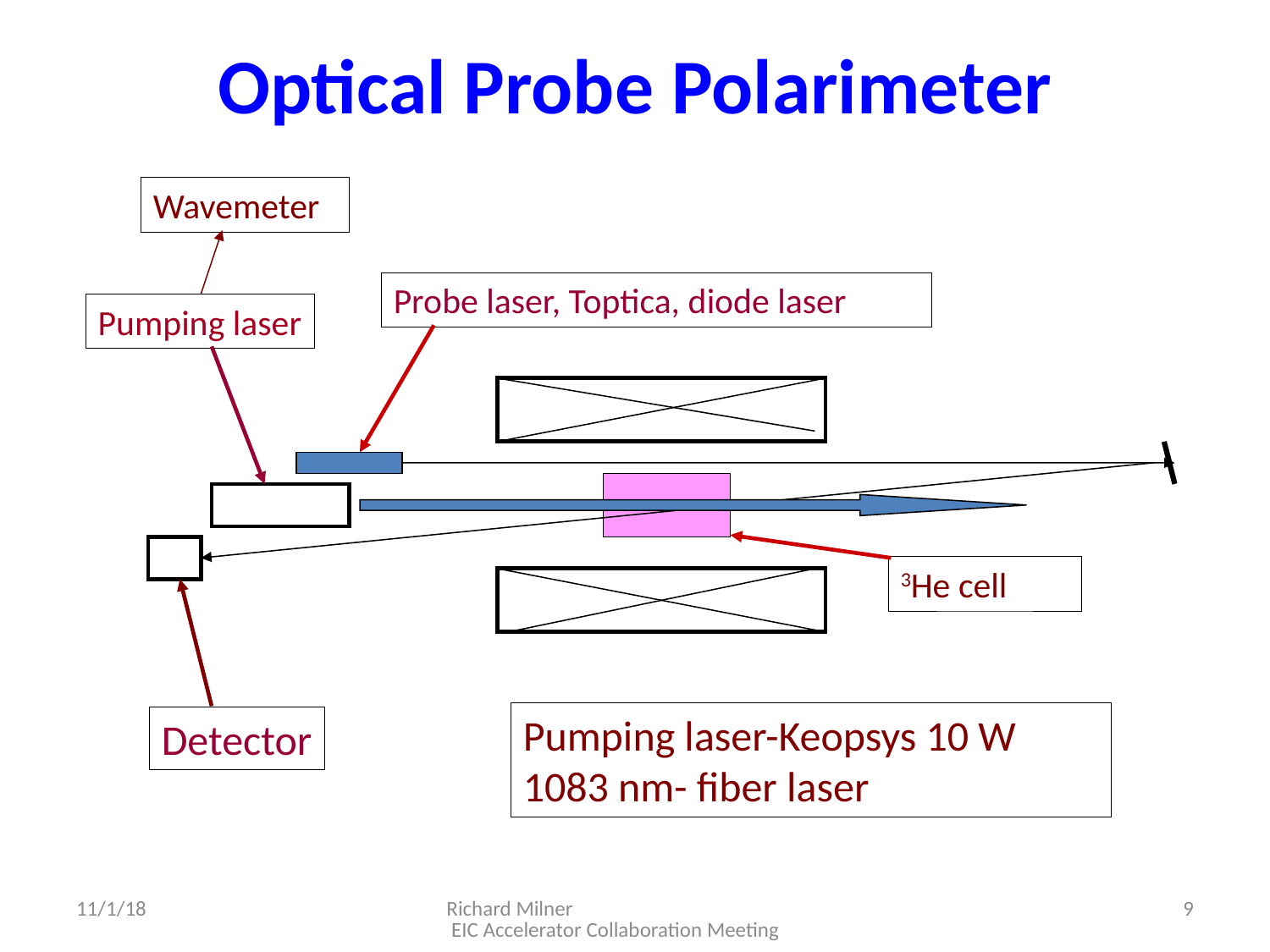

# Optical Probe Polarimeter
Wavemeter

Probe laser, Toptica, diode laser
Pumping laser

3He cell

Pumping laser-Keopsys 10 W 1083 nm- fiber laser
Detector
11/1/18
Richard Milner                                                    EIC Accelerator Collaboration Meeting
9